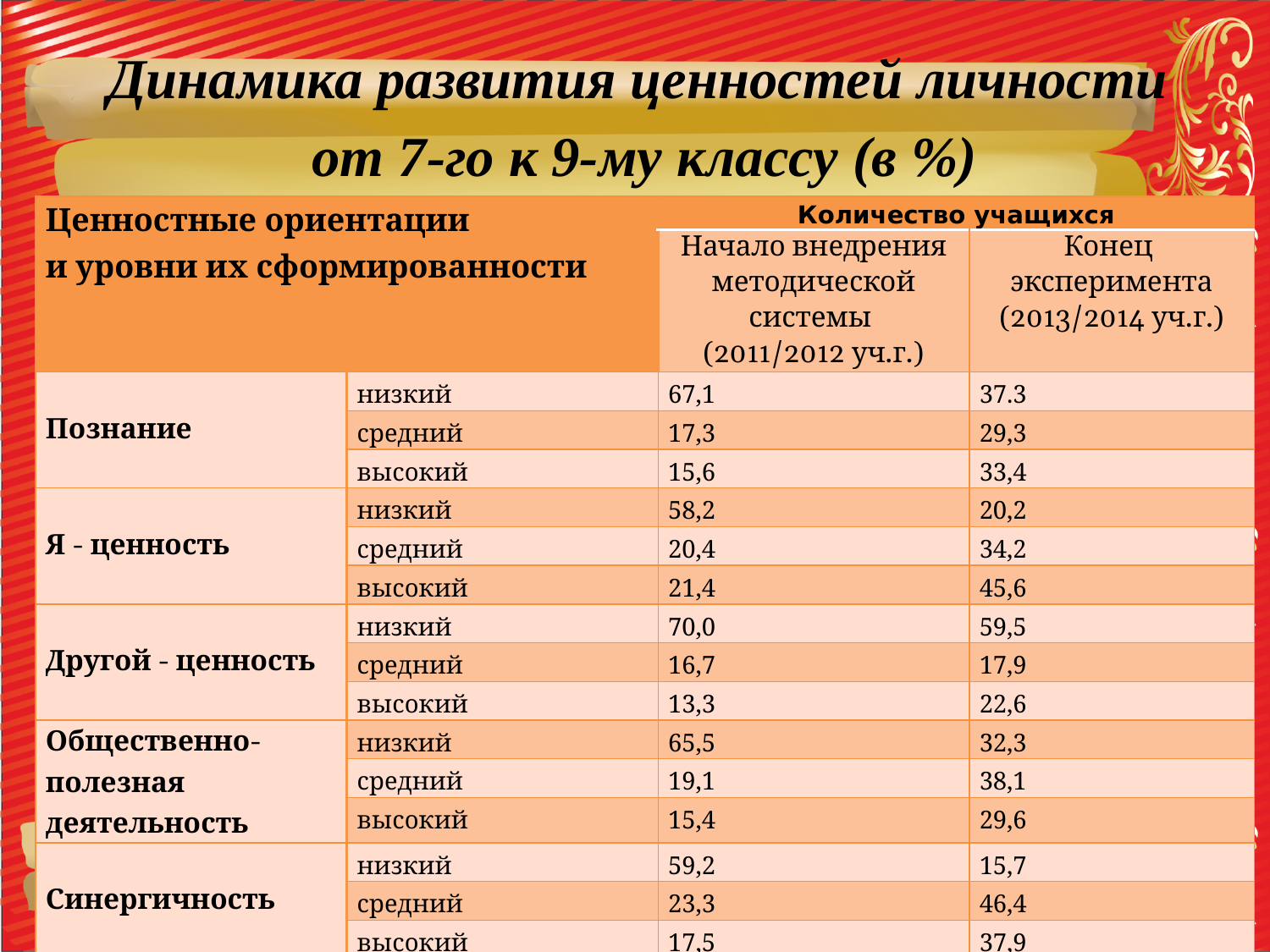

Динамика развития ценностей личности
от 7-го к 9-му классу (в %)
| Ценностные ориентации и уровни их сформированности |  | Количество учащихся |  |
| --- | --- | --- | --- |
|  |  | Начало внедрения методической системы (2011/2012 уч.г.) | Конец эксперимента (2013/2014 уч.г.) |
| Познание | низкий | 67,1 | 37.3 |
|  | средний | 17,3 | 29,3 |
|  | высокий | 15,6 | 33,4 |
| Я - ценность | низкий | 58,2 | 20,2 |
|  | средний | 20,4 | 34,2 |
|  | высокий | 21,4 | 45,6 |
| Другой - ценность | низкий | 70,0 | 59,5 |
|  | средний | 16,7 | 17,9 |
|  | высокий | 13,3 | 22,6 |
| Общественно- полезная деятельность | низкий | 65,5 | 32,3 |
|  | средний | 19,1 | 38,1 |
|  | высокий | 15,4 | 29,6 |
| Синергичность | низкий | 59,2 | 15,7 |
|  | средний | 23,3 | 46,4 |
|  | высокий | 17,5 | 37,9 |